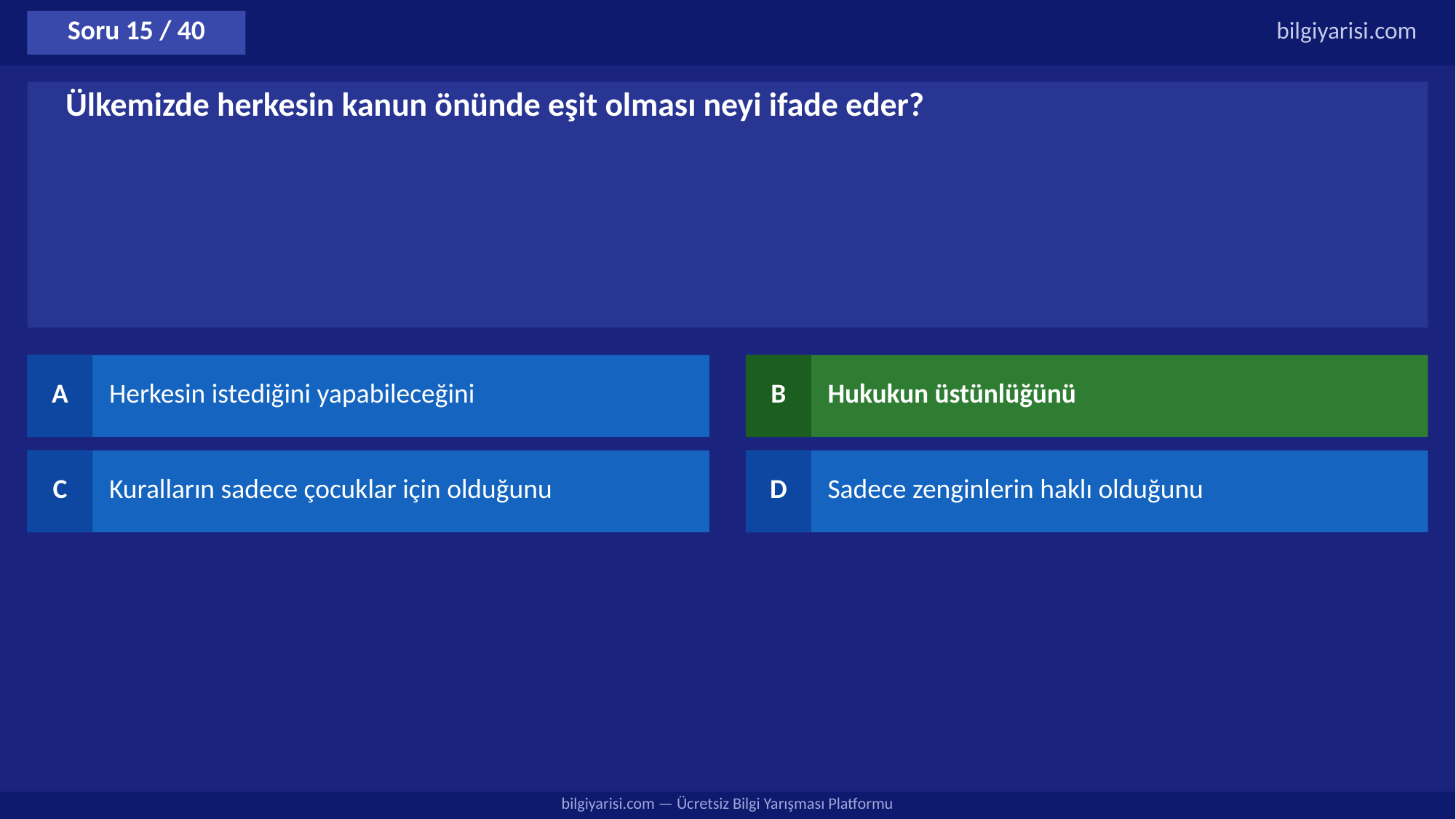

Soru 15 / 40
bilgiyarisi.com

Ülkemizde herkesin kanun önünde eşit olması neyi ifade eder?

A
Herkesin istediğini yapabileceğini

B
Hukukun üstünlüğünü

C
Kuralların sadece çocuklar için olduğunu

D
Sadece zenginlerin haklı olduğunu
bilgiyarisi.com — Ücretsiz Bilgi Yarışması Platformu